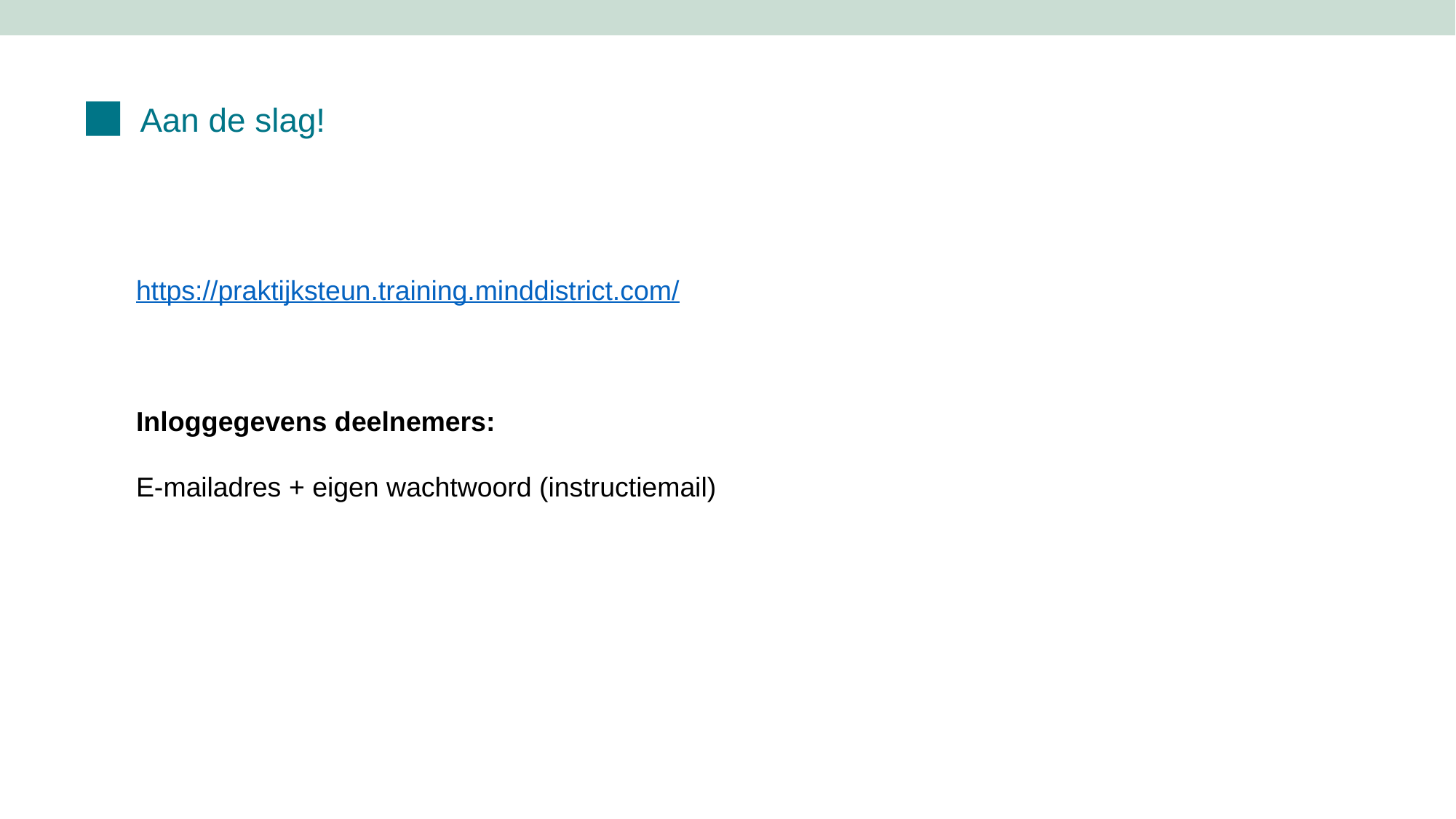

Aan de slag!

https://praktijksteun.training.minddistrict.com/

Inloggegevens deelnemers:

E-mailadres + eigen wachtwoord (instructiemail)